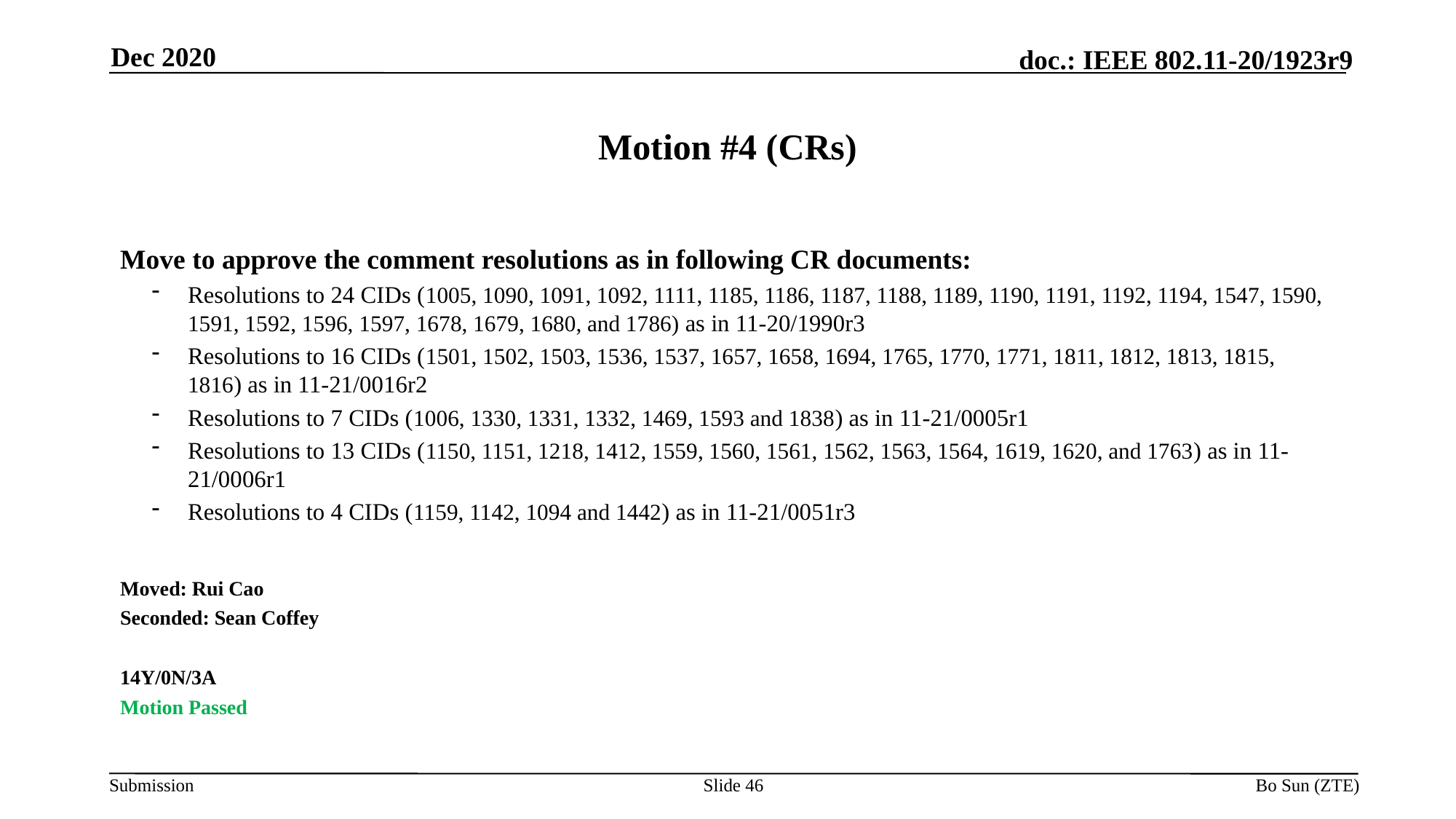

Dec 2020
# Motion #4 (CRs)
Move to approve the comment resolutions as in following CR documents:
Resolutions to 24 CIDs (1005, 1090, 1091, 1092, 1111, 1185, 1186, 1187, 1188, 1189, 1190, 1191, 1192, 1194, 1547, 1590, 1591, 1592, 1596, 1597, 1678, 1679, 1680, and 1786) as in 11-20/1990r3
Resolutions to 16 CIDs (1501, 1502, 1503, 1536, 1537, 1657, 1658, 1694, 1765, 1770, 1771, 1811, 1812, 1813, 1815, 1816) as in 11-21/0016r2
Resolutions to 7 CIDs (1006, 1330, 1331, 1332, 1469, 1593 and 1838) as in 11-21/0005r1
Resolutions to 13 CIDs (1150, 1151, 1218, 1412, 1559, 1560, 1561, 1562, 1563, 1564, 1619, 1620, and 1763) as in 11-21/0006r1
Resolutions to 4 CIDs (1159, 1142, 1094 and 1442) as in 11-21/0051r3

Moved: Rui Cao
Seconded: Sean Coffey

14Y/0N/3A
Motion Passed
Slide 46
Bo Sun (ZTE)